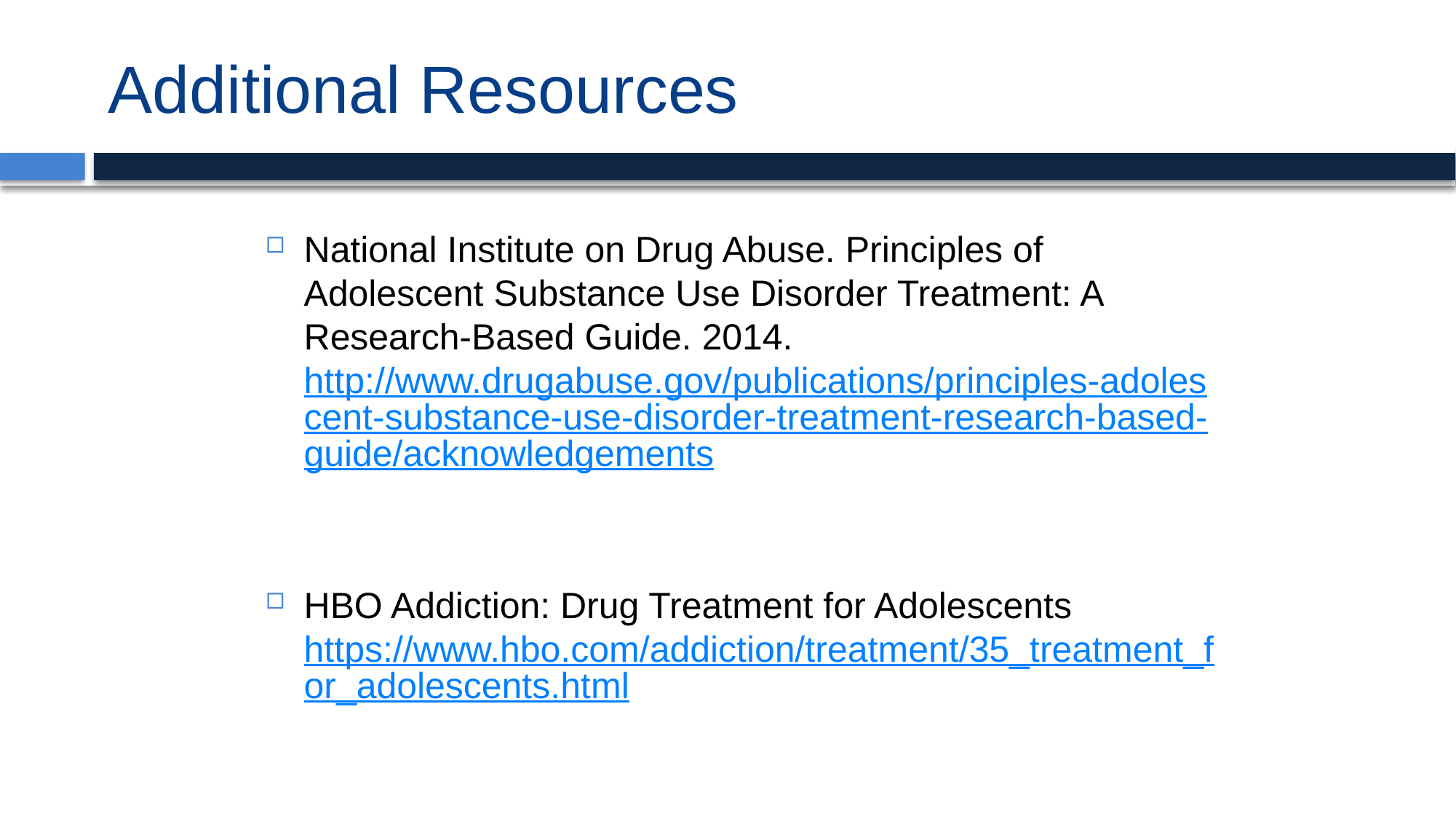

# Additional Resources
National Institute on Drug Abuse. Principles of Adolescent Substance Use Disorder Treatment: A Research-Based Guide. 2014. http://www.drugabuse.gov/publications/principles-adolescent-substance-use-disorder-treatment-research-based-guide/acknowledgements

HBO Addiction: Drug Treatment for Adolescents https://www.hbo.com/addiction/treatment/35_treatment_for_adolescents.html